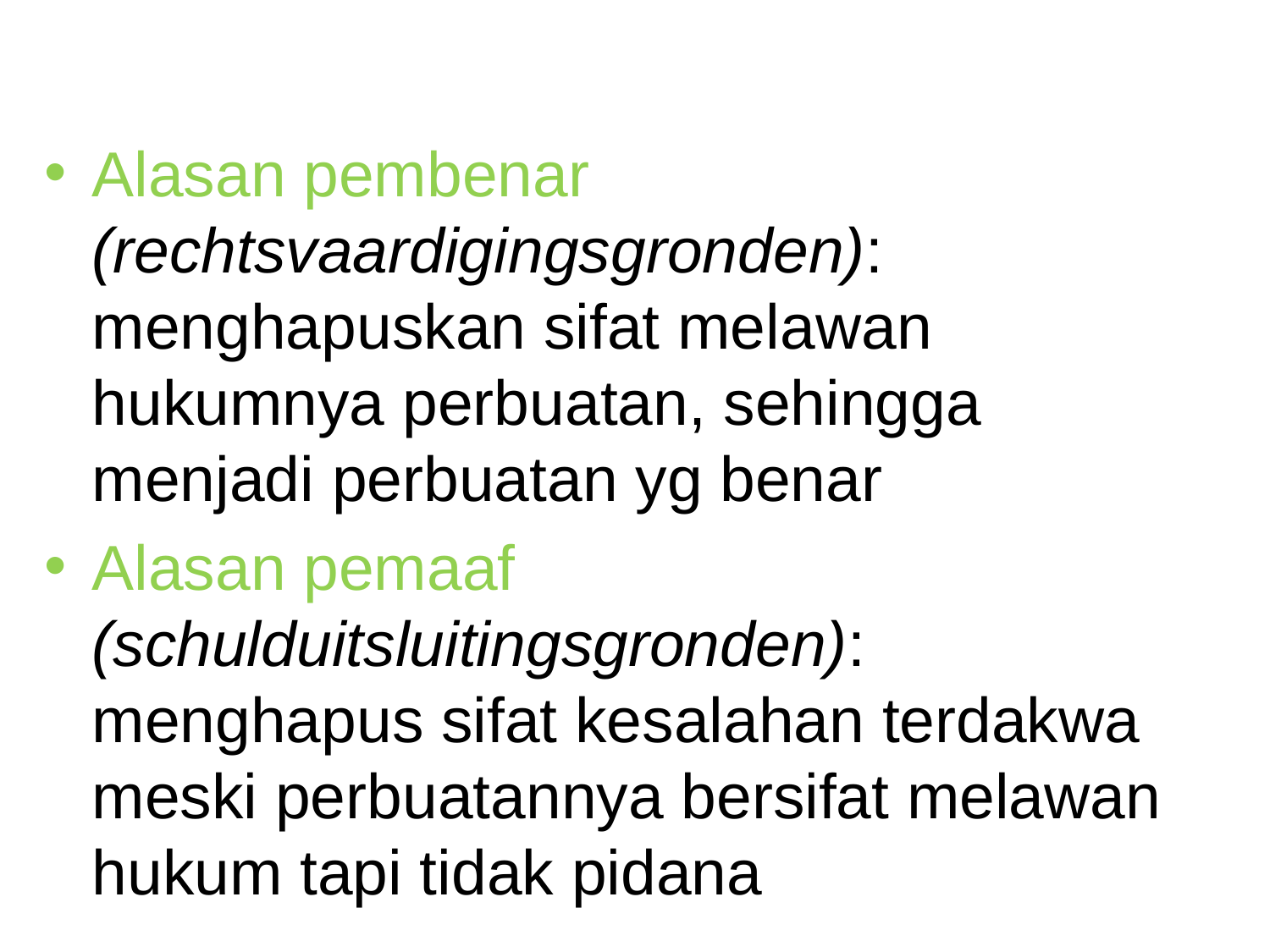

Alasan pembenar (rechtsvaardigingsgronden): menghapuskan sifat melawan hukumnya perbuatan, sehingga menjadi perbuatan yg benar
Alasan pemaaf (schulduitsluitingsgronden): menghapus sifat kesalahan terdakwa meski perbuatannya bersifat melawan hukum tapi tidak pidana